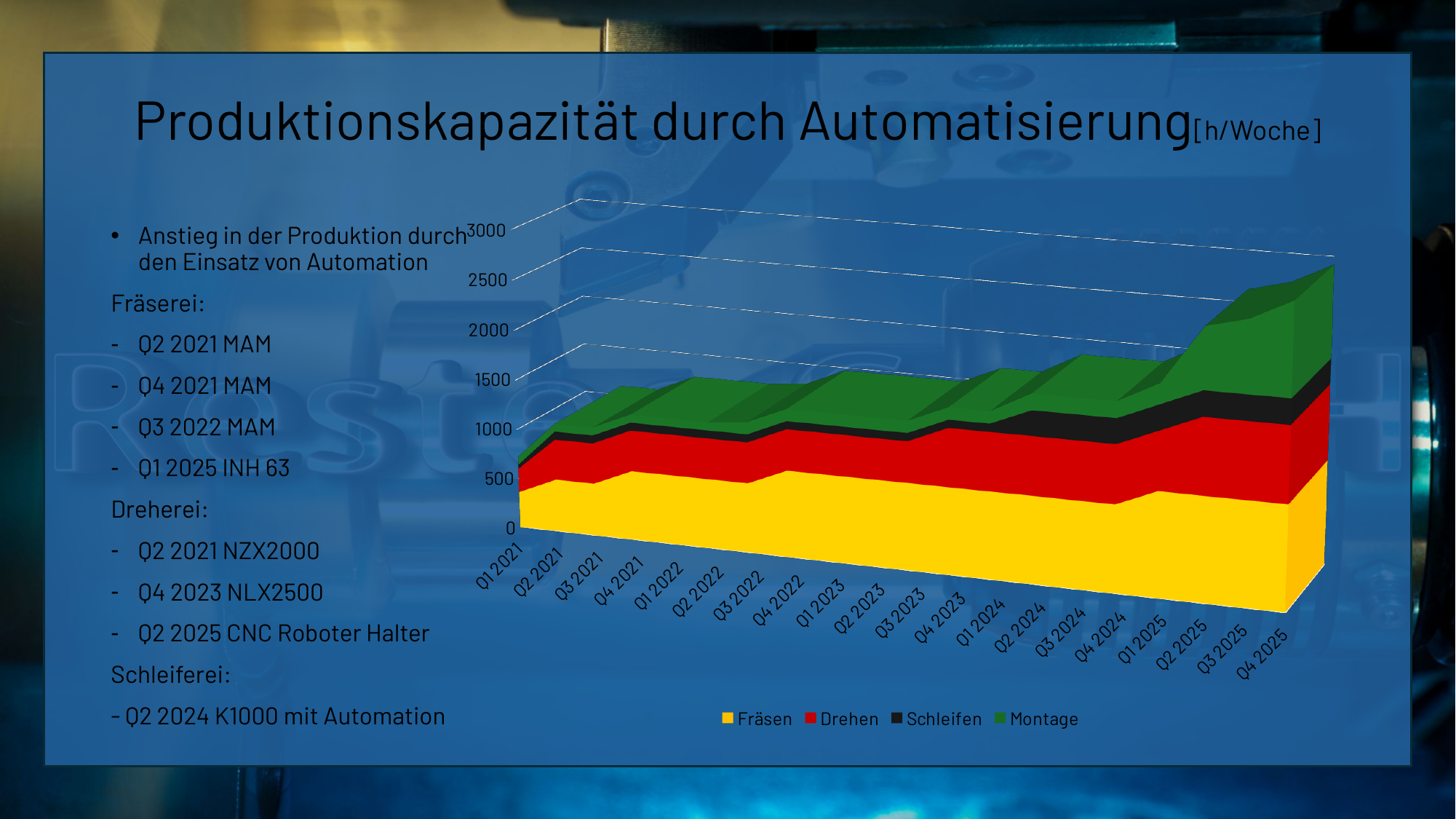

# Produktionskapazität durch Automatisierung[h/Woche]

[unsupported chart]

Anstieg in der Produktion durch den Einsatz von Automation
Fräserei:
Q2 2021 MAM
Q4 2021 MAM
Q3 2022 MAM
Q1 2025 INH 63
Dreherei:
Q2 2021 NZX2000
Q4 2023 NLX2500
Q2 2025 CNC Roboter Halter
Schleiferei:
- Q2 2024 K1000 mit Automation